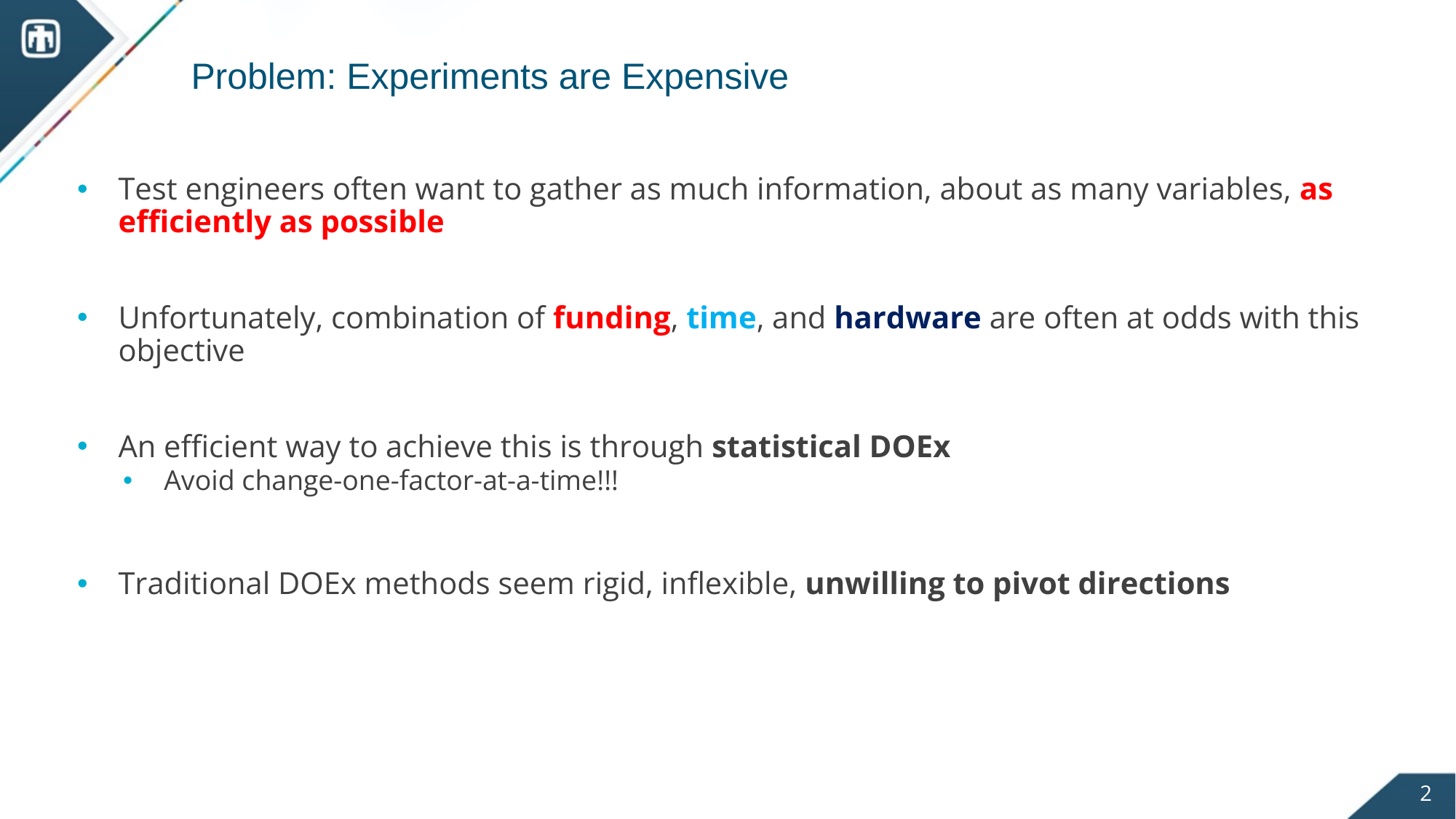

# Problem: Experiments are Expensive
Test engineers often want to gather as much information, about as many variables, as efficiently as possible

Unfortunately, combination of funding, time, and hardware are often at odds with this objective

An efficient way to achieve this is through statistical DOEx
Avoid change-one-factor-at-a-time!!!

Traditional DOEx methods seem rigid, inflexible, unwilling to pivot directions
2